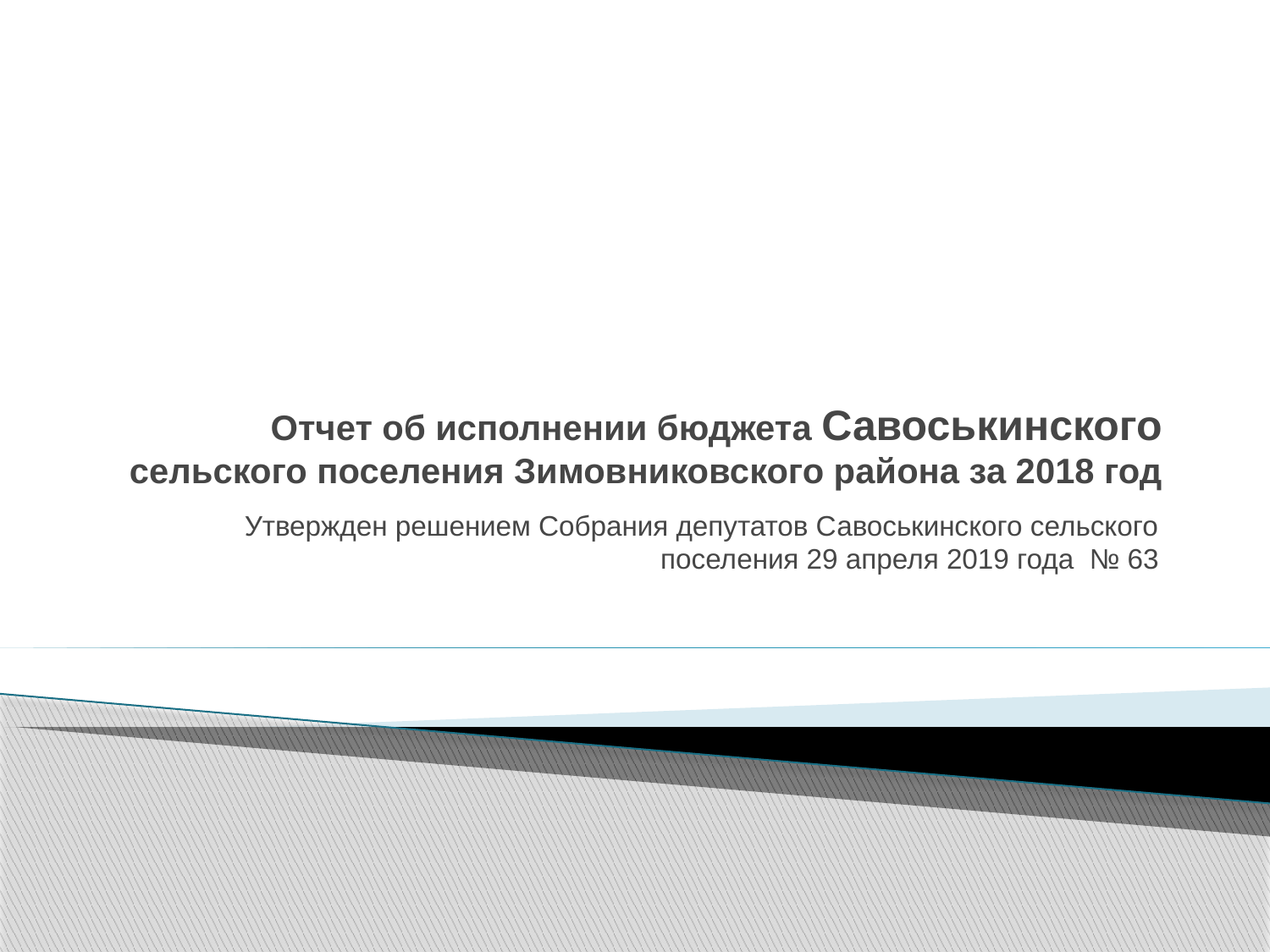

# Отчет об исполнении бюджета Савоськинского сельского поселения Зимовниковского района за 2018 год
Утвержден решением Собрания депутатов Савоськинского сельского поселения 29 апреля 2019 года  № 63